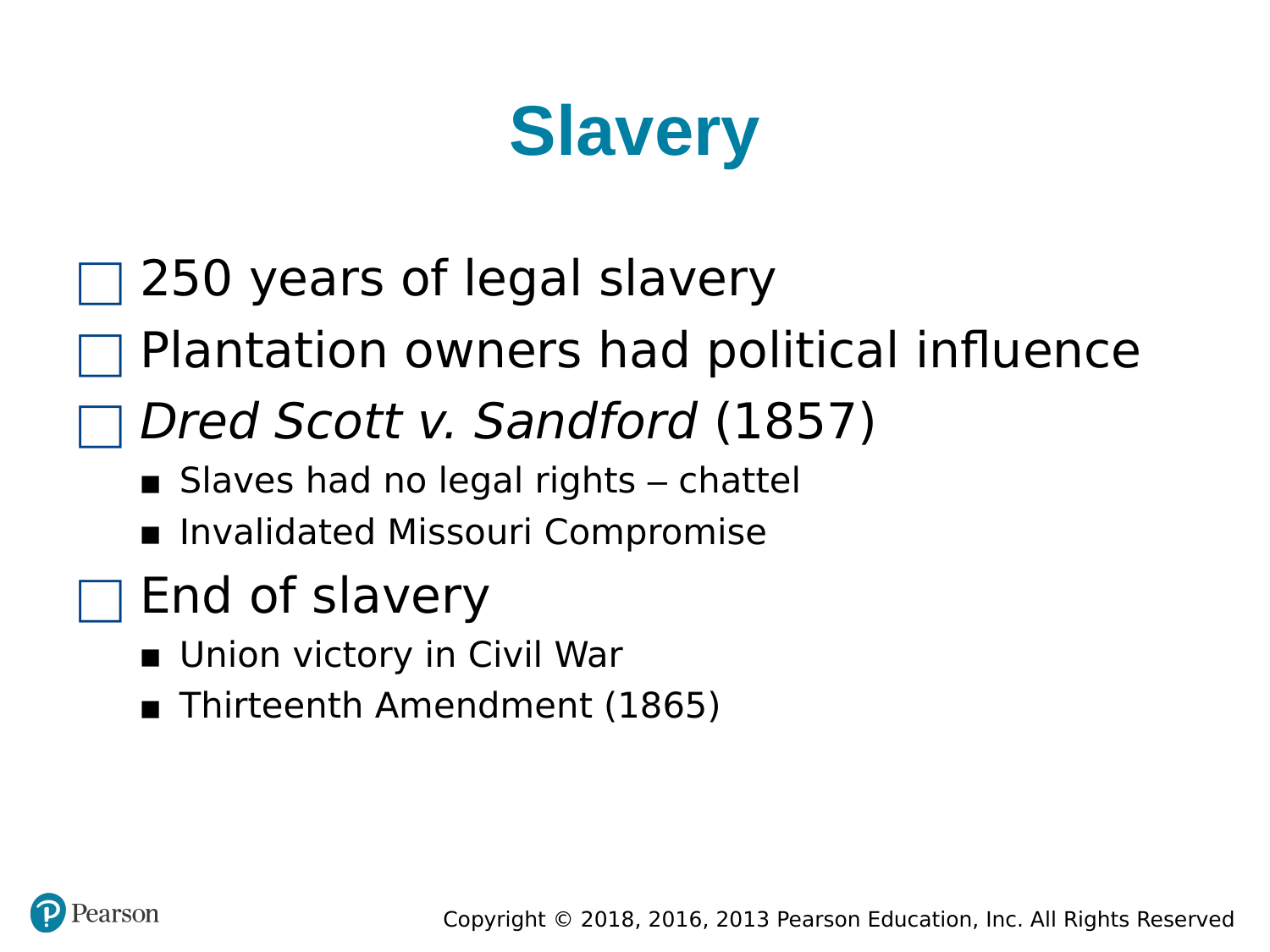

# Slavery
250 years of legal slavery
Plantation owners had political influence
Dred Scott v. Sandford (1857)
Slaves had no legal rights – chattel
Invalidated Missouri Compromise
End of slavery
Union victory in Civil War
Thirteenth Amendment (1865)